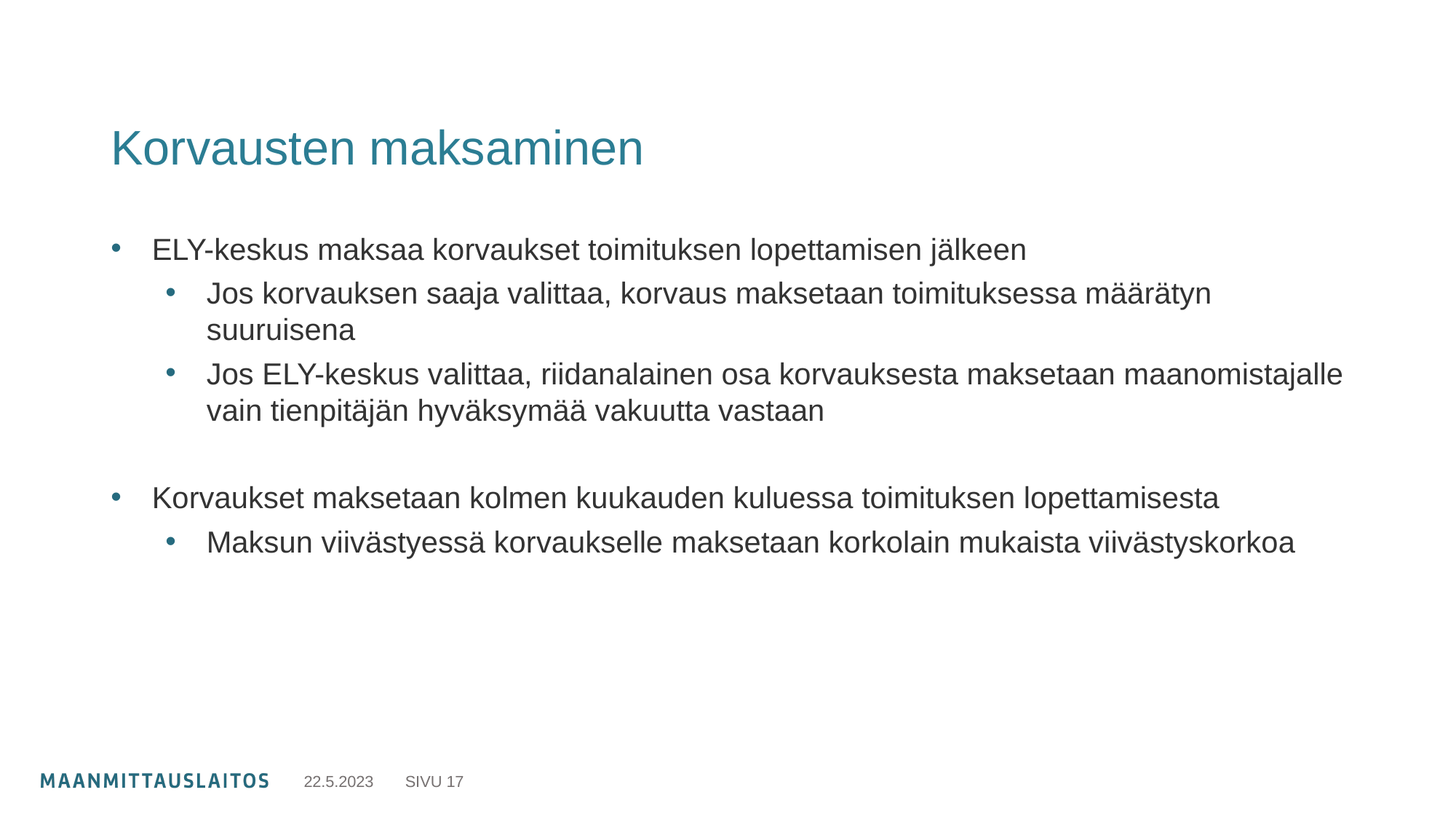

# Korvausten maksaminen
ELY-keskus maksaa korvaukset toimituksen lopettamisen jälkeen
Jos korvauksen saaja valittaa, korvaus maksetaan toimituksessa määrätyn suuruisena
Jos ELY-keskus valittaa, riidanalainen osa korvauksesta maksetaan maanomistajalle vain tienpitäjän hyväksymää vakuutta vastaan
Korvaukset maksetaan kolmen kuukauden kuluessa toimituksen lopettamisesta
Maksun viivästyessä korvaukselle maksetaan korkolain mukaista viivästyskorkoa
22.5.2023
SIVU 17